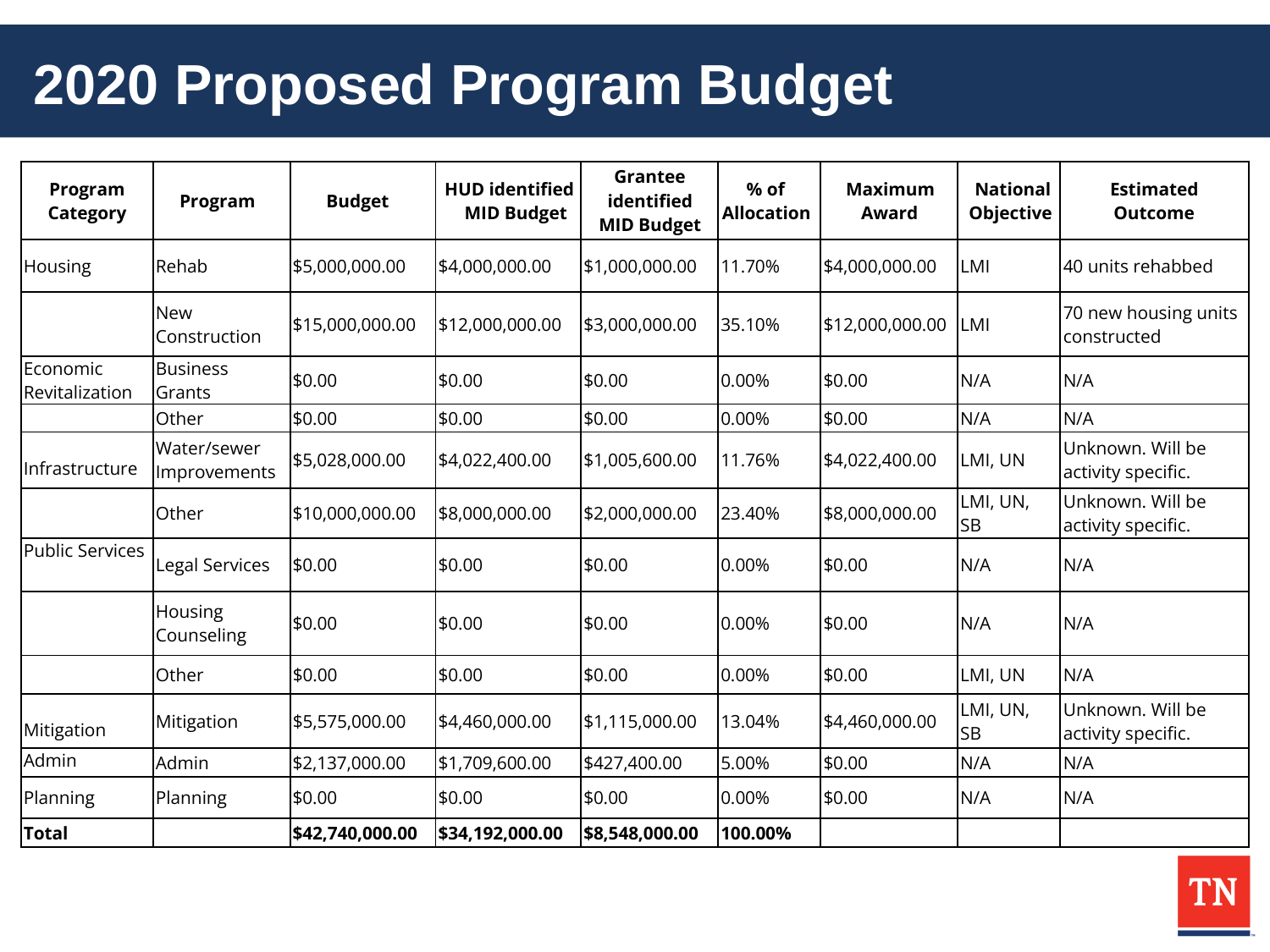

# 2020 Proposed Program Budget
| Program Category | Program | Budget | HUD identified MID Budget | Grantee identified MID Budget | % of Allocation | Maximum Award | National Objective | Estimated Outcome |
| --- | --- | --- | --- | --- | --- | --- | --- | --- |
| Housing | Rehab | $5,000,000.00 | $4,000,000.00 | $1,000,000.00 | 11.70% | $4,000,000.00 | LMI | 40 units rehabbed |
|  | New Construction | $15,000,000.00 | $12,000,000.00 | $3,000,000.00 | 35.10% | $12,000,000.00 | LMI | 70 new housing units constructed |
| Economic Revitalization | Business Grants | $0.00 | $0.00 | $0.00 | 0.00% | $0.00 | N/A | N/A |
|  | Other | $0.00 | $0.00 | $0.00 | 0.00% | $0.00 | N/A | N/A |
| Infrastructure | Water/sewer Improvements | $5,028,000.00 | $4,022,400.00 | $1,005,600.00 | 11.76% | $4,022,400.00 | LMI, UN | Unknown. Will be activity specific. |
|  | Other | $10,000,000.00 | $8,000,000.00 | $2,000,000.00 | 23.40% | $8,000,000.00 | LMI, UN, SB | Unknown. Will be activity specific. |
| Public Services | Legal Services | $0.00 | $0.00 | $0.00 | 0.00% | $0.00 | N/A | N/A |
|  | Housing Counseling | $0.00 | $0.00 | $0.00 | 0.00% | $0.00 | N/A | N/A |
|  | Other | $0.00 | $0.00 | $0.00 | 0.00% | $0.00 | LMI, UN | N/A |
| Mitigation | Mitigation | $5,575,000.00 | $4,460,000.00 | $1,115,000.00 | 13.04% | $4,460,000.00 | LMI, UN, SB | Unknown. Will be activity specific. |
| Admin | Admin | $2,137,000.00 | $1,709,600.00 | $427,400.00 | 5.00% | $0.00 | N/A | N/A |
| Planning | Planning | $0.00 | $0.00 | $0.00 | 0.00% | $0.00 | N/A | N/A |
| Total |  | $42,740,000.00 | $34,192,000.00 | $8,548,000.00 | 100.00% |  |  |  |